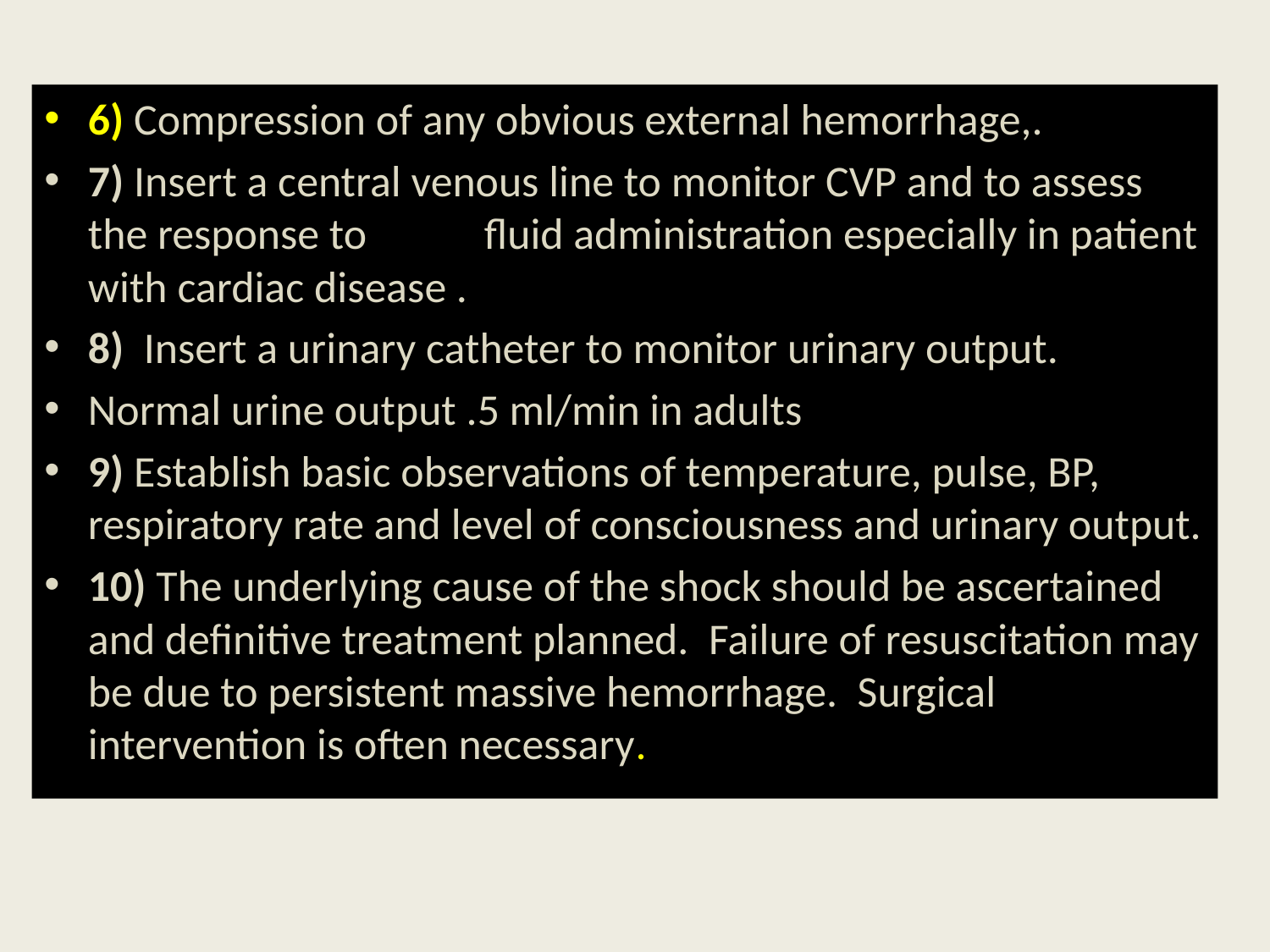

6) Compression of any obvious external hemorrhage,.
7) Insert a central venous line to monitor CVP and to assess the response to  	fluid administration especially in patient with cardiac disease .
8)  Insert a urinary catheter to monitor urinary output.
Normal urine output .5 ml/min in adults
9) Establish basic observations of temperature, pulse, BP, respiratory rate and level of consciousness and urinary output.
10) The underlying cause of the shock should be ascertained and definitive treatment planned.  Failure of resuscitation may be due to persistent massive hemorrhage.  Surgical intervention is often necessary.